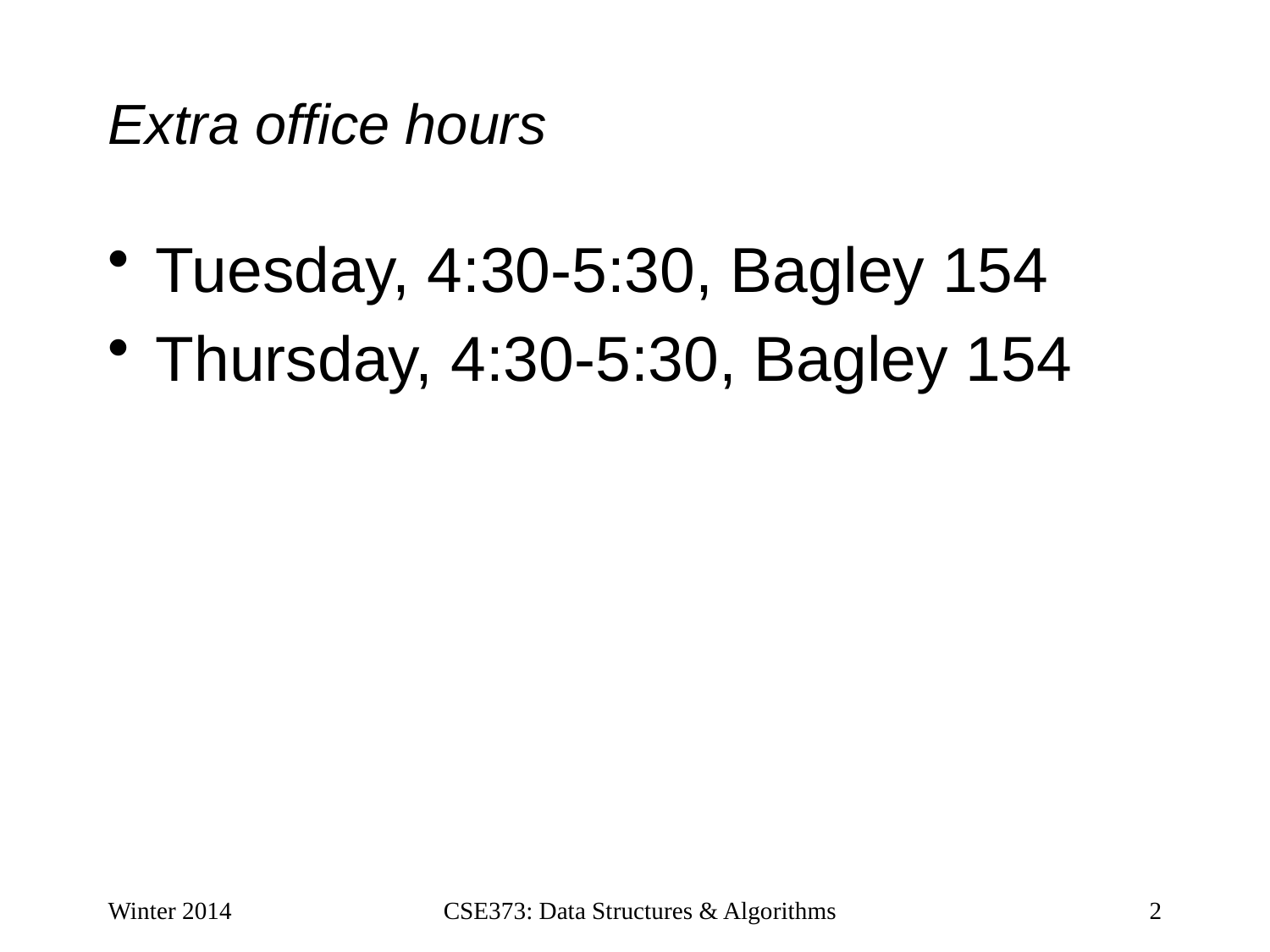

# Extra office hours
Tuesday, 4:30-5:30, Bagley 154
Thursday, 4:30-5:30, Bagley 154
Winter 2014
CSE373: Data Structures & Algorithms
2